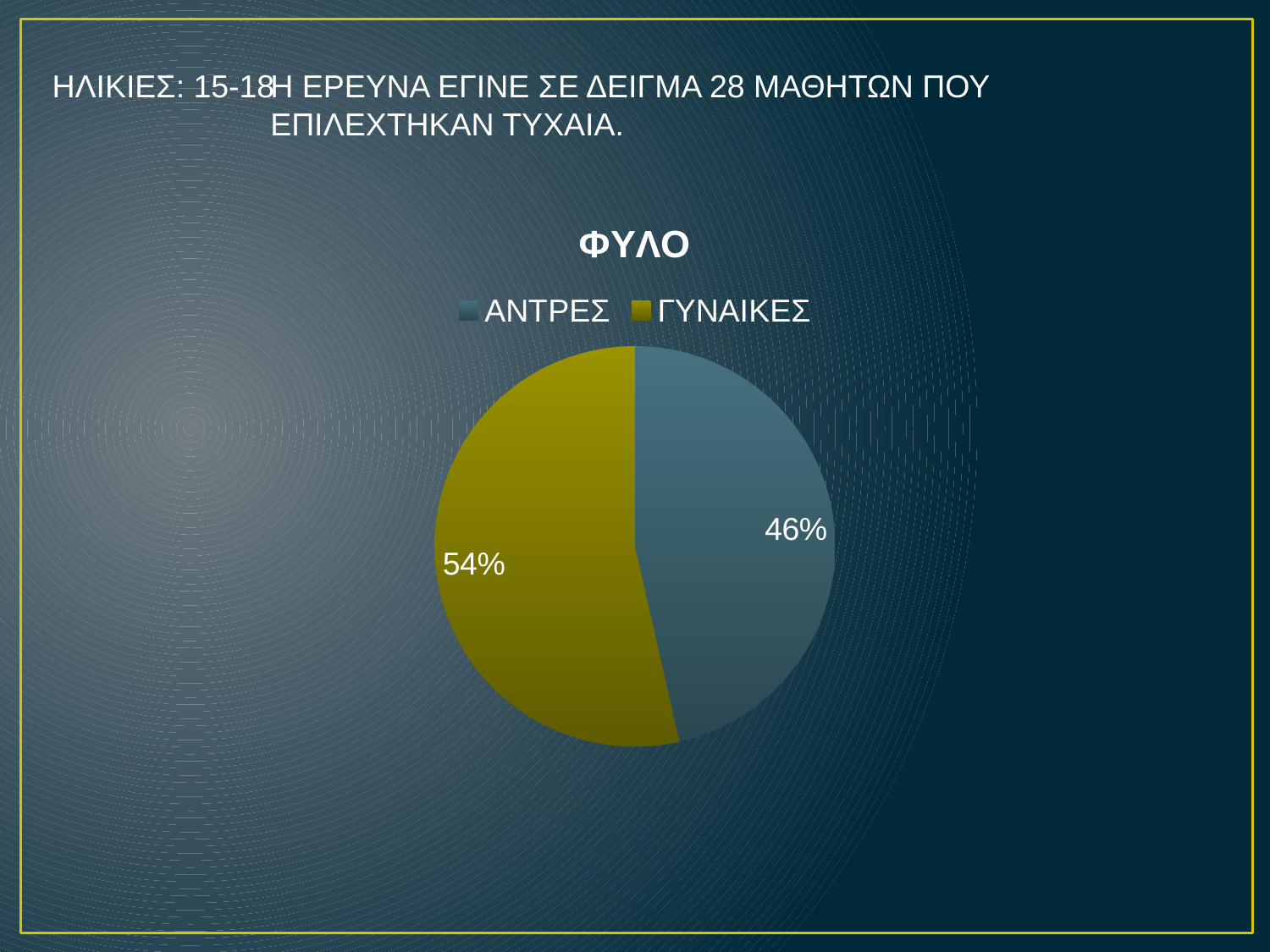

ΗΛΙΚΙΕΣ: 15-18
Η ΕΡΕΥΝΑ ΕΓΙΝΕ ΣΕ ΔΕΙΓΜΑ 28 ΜΑΘΗΤΩΝ ΠΟΥ ΕΠΙΛΕΧΤΗΚΑΝ ΤΥΧΑΙΑ.

### Chart:

| Category | ΦΥΛΟ |
|---|---|
| ΑΝΤΡΕΣ | 13.0 |
| ΓΥΝΑΙΚΕΣ | 15.0 |